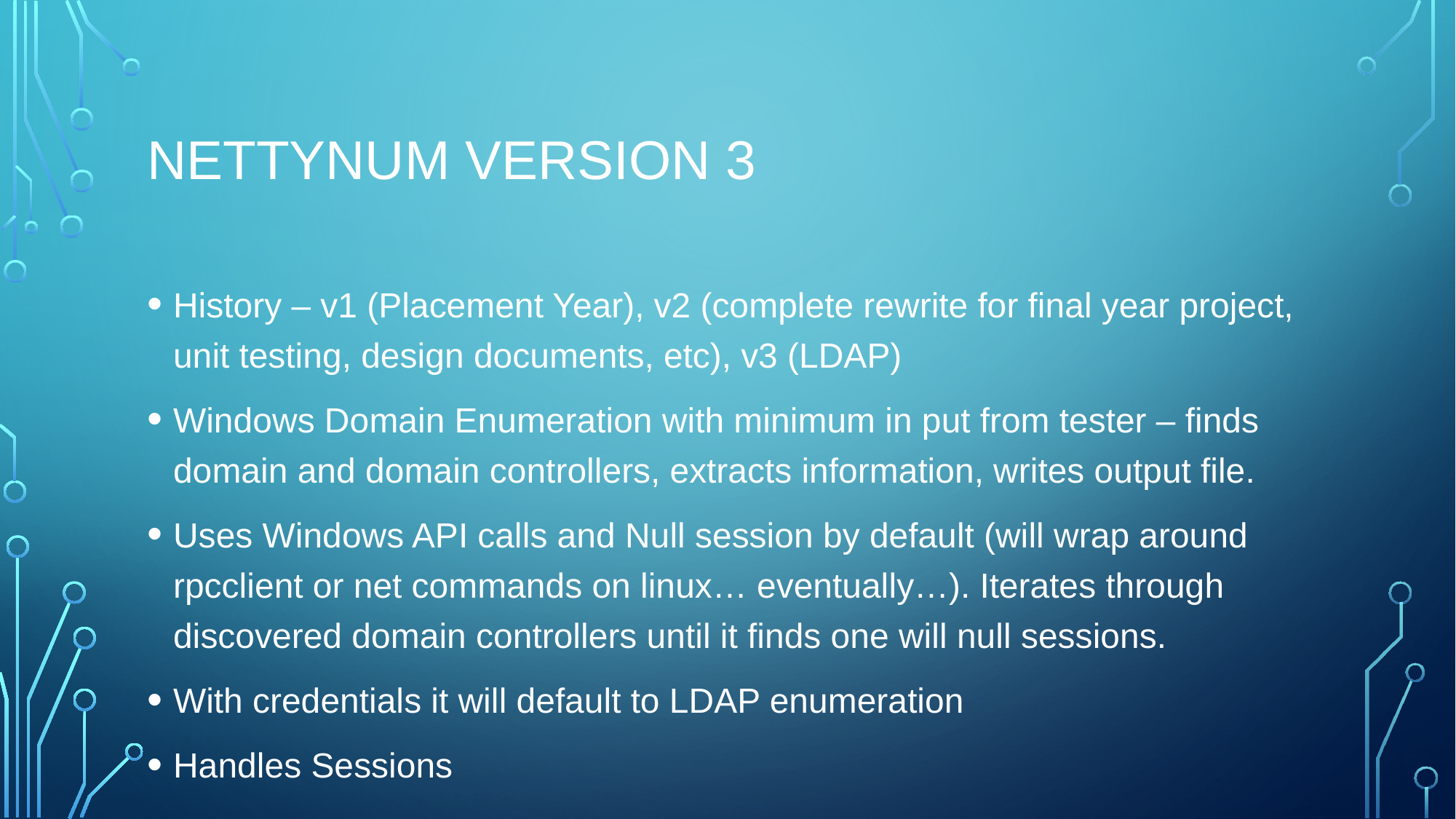

# Nettynum Version 3
History – v1 (Placement Year), v2 (complete rewrite for final year project, unit testing, design documents, etc), v3 (LDAP)
Windows Domain Enumeration with minimum in put from tester – finds domain and domain controllers, extracts information, writes output file.
Uses Windows API calls and Null session by default (will wrap around rpcclient or net commands on linux… eventually…). Iterates through discovered domain controllers until it finds one will null sessions.
With credentials it will default to LDAP enumeration
Handles Sessions